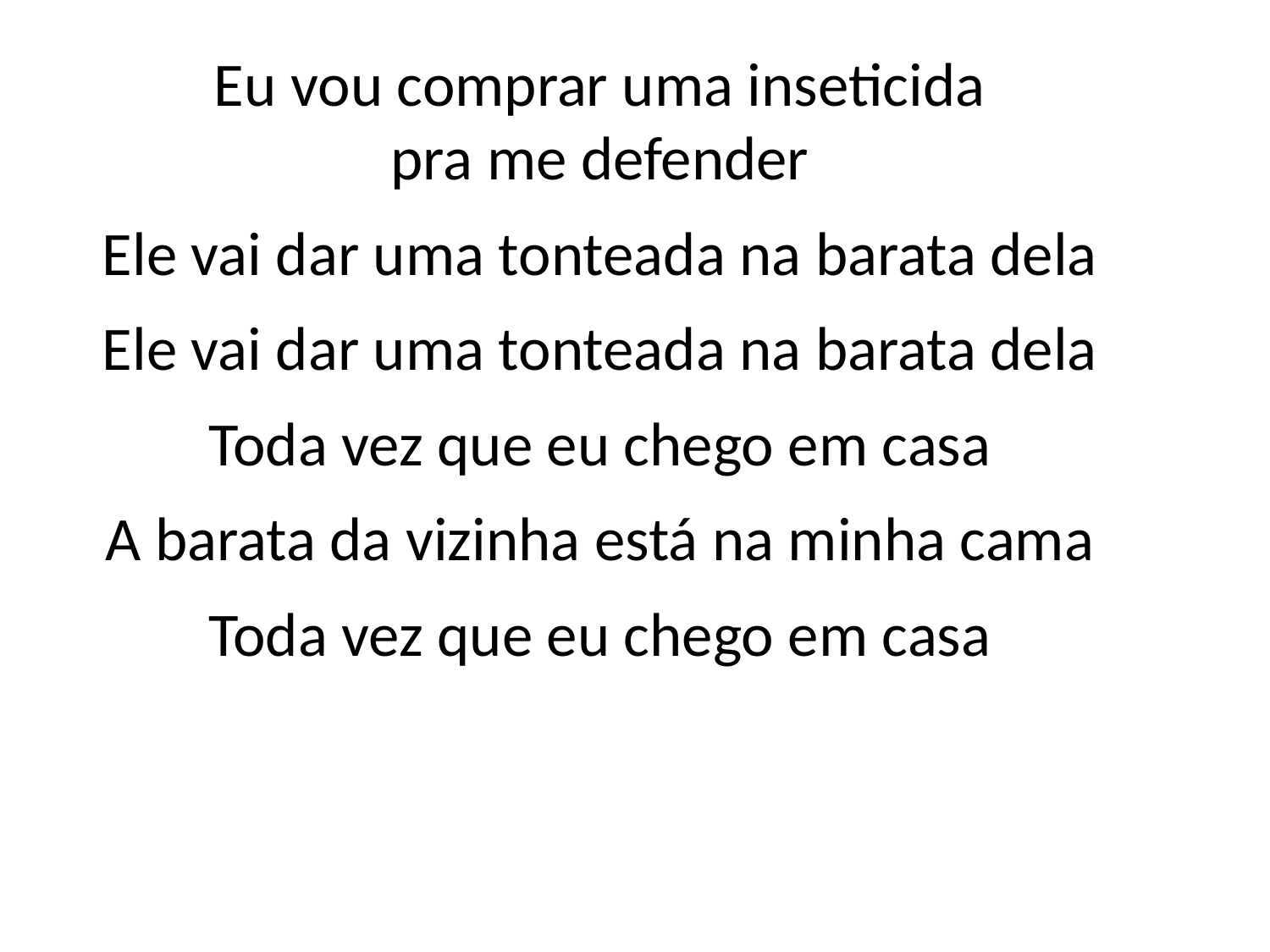

Eu vou comprar uma inseticida
pra me defender

Ele vai dar uma tonteada na barata dela

Ele vai dar uma tonteada na barata dela

Toda vez que eu chego em casa

A barata da vizinha está na minha cama

Toda vez que eu chego em casa

#